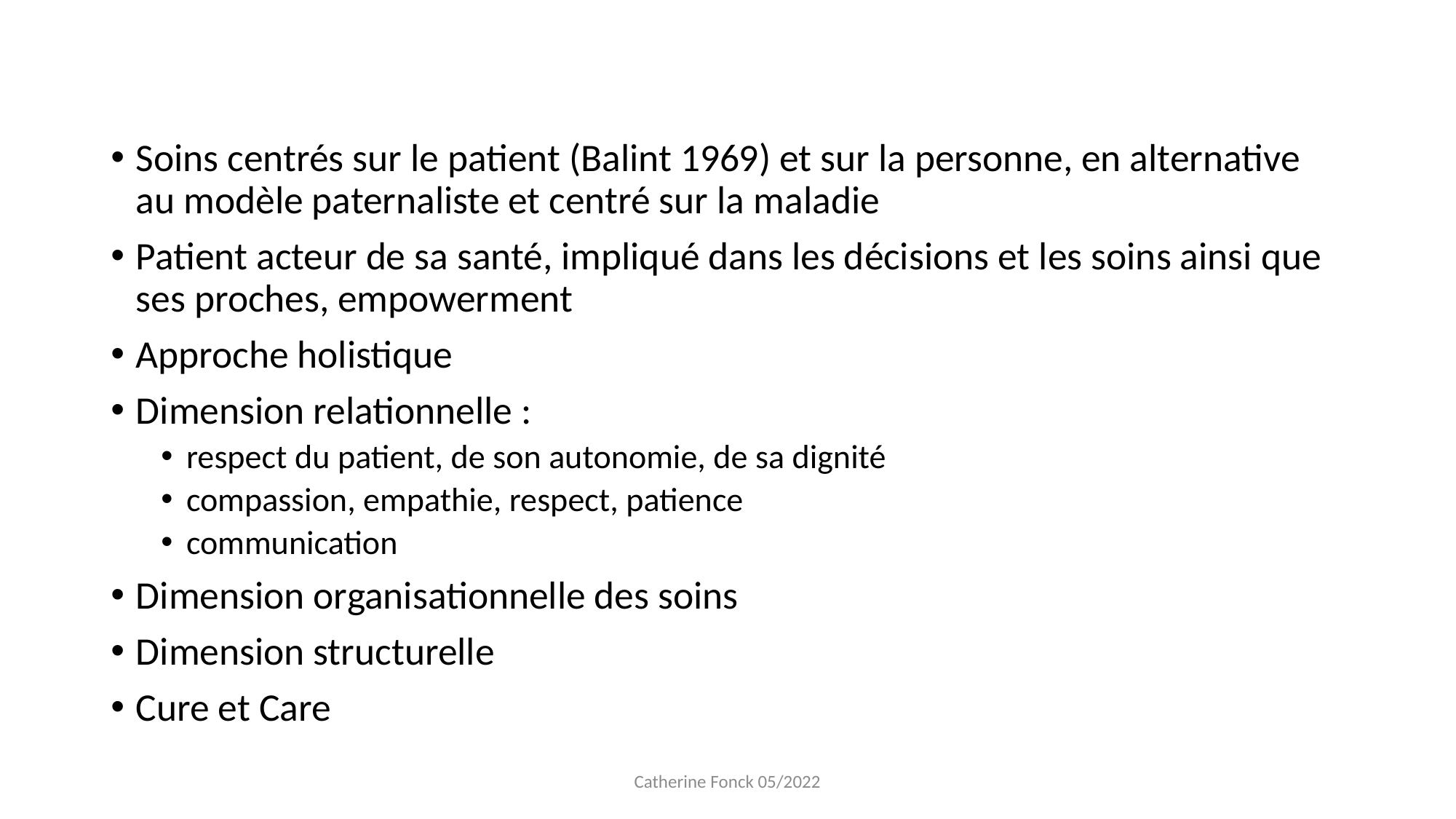

Soins centrés sur le patient (Balint 1969) et sur la personne, en alternative au modèle paternaliste et centré sur la maladie
Patient acteur de sa santé, impliqué dans les décisions et les soins ainsi que ses proches, empowerment
Approche holistique
Dimension relationnelle :
respect du patient, de son autonomie, de sa dignité
compassion, empathie, respect, patience
communication
Dimension organisationnelle des soins
Dimension structurelle
Cure et Care

Catherine Fonck 05/2022